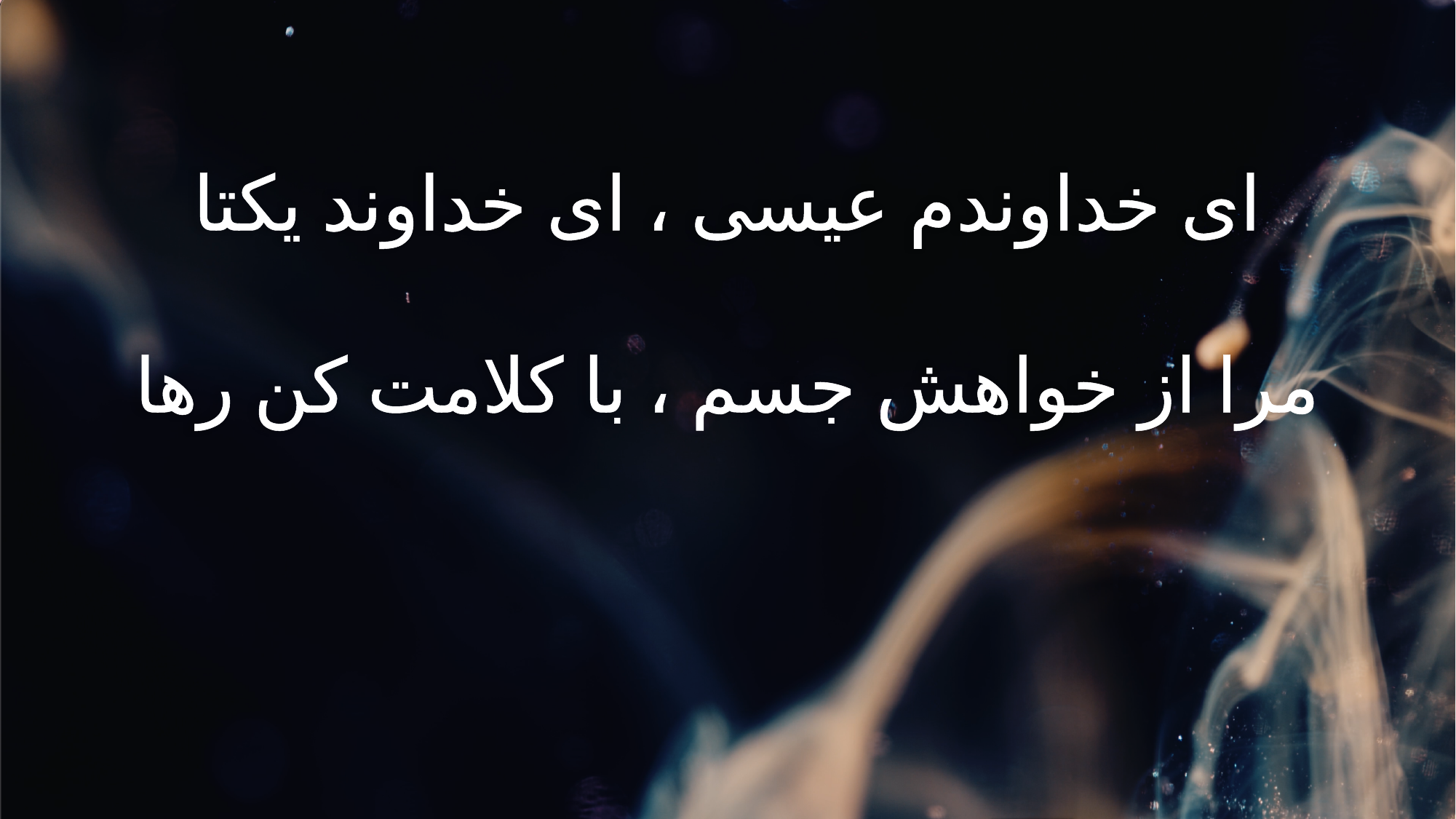

ای خداوندم عیسی ، ای خداوند یکتا
مرا از خواهش جسم ، با کلامت کن رها